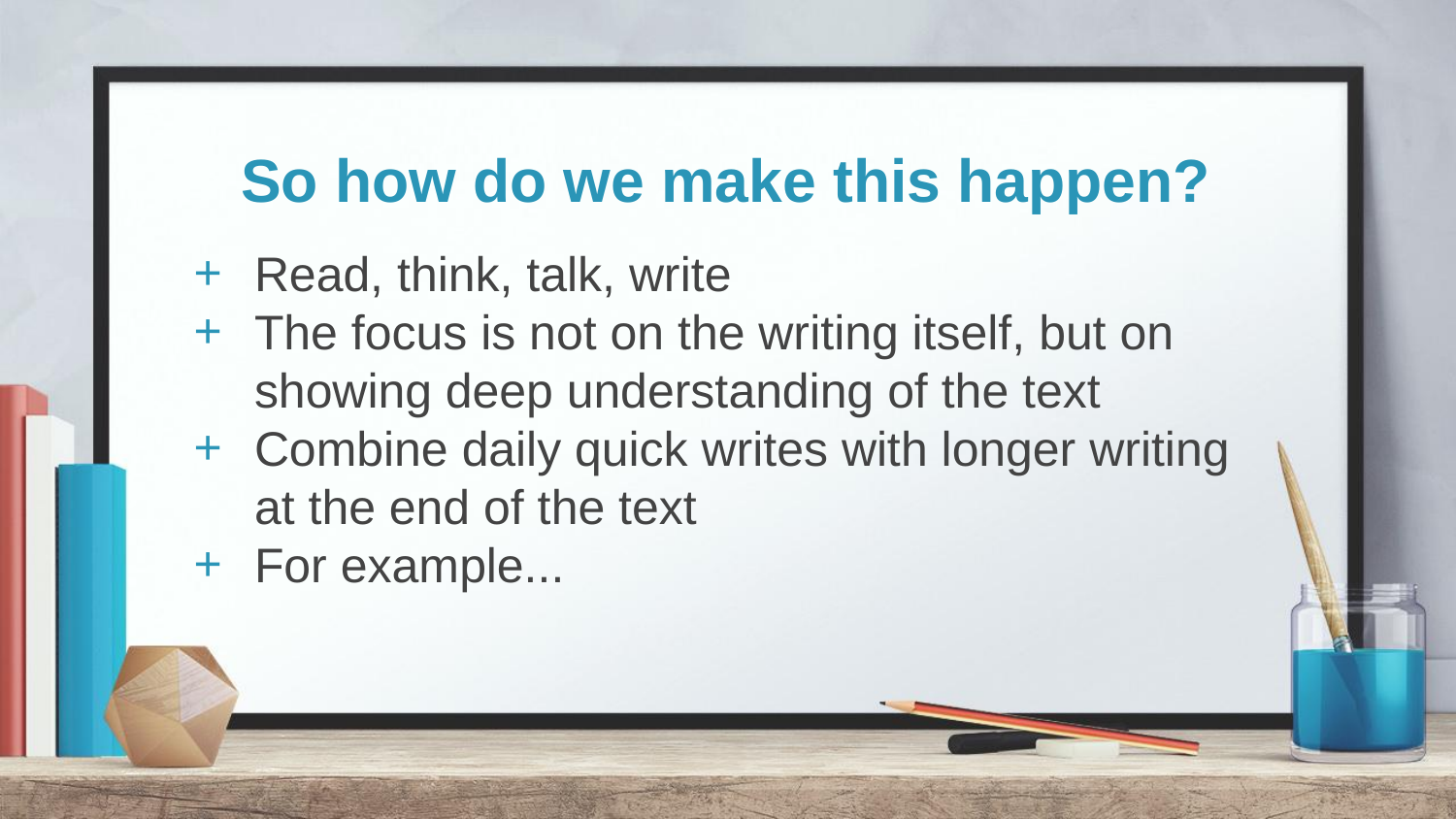

# So how do we make this happen?
Read, think, talk, write
The focus is not on the writing itself, but on showing deep understanding of the text
Combine daily quick writes with longer writing at the end of the text
For example...